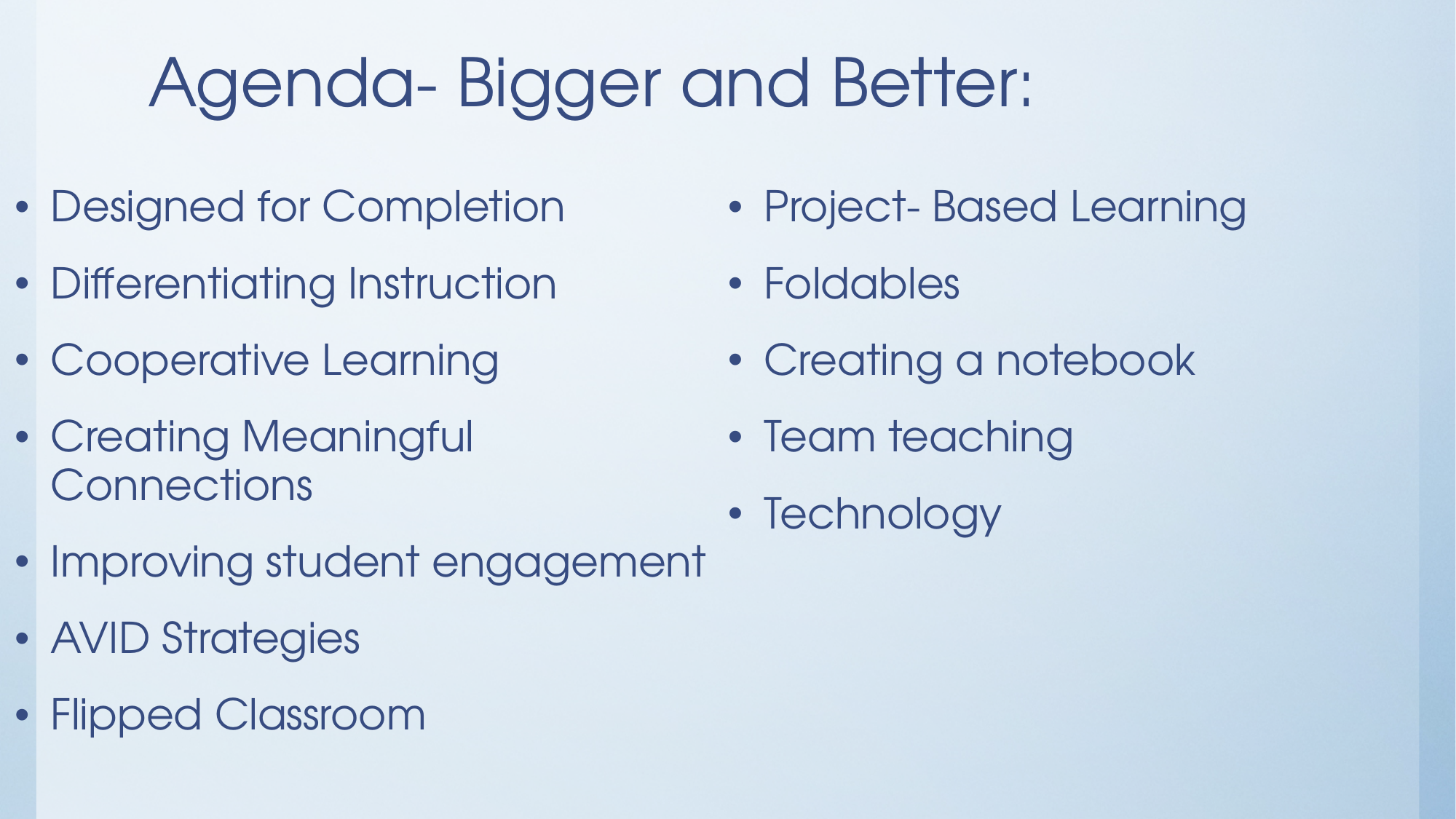

# Agenda- Bigger and Better:
Designed for Completion
Differentiating Instruction
Cooperative Learning
Creating Meaningful Connections
Improving student engagement
AVID Strategies
Flipped Classroom
Project- Based Learning
Foldables
Creating a notebook
Team teaching
Technology